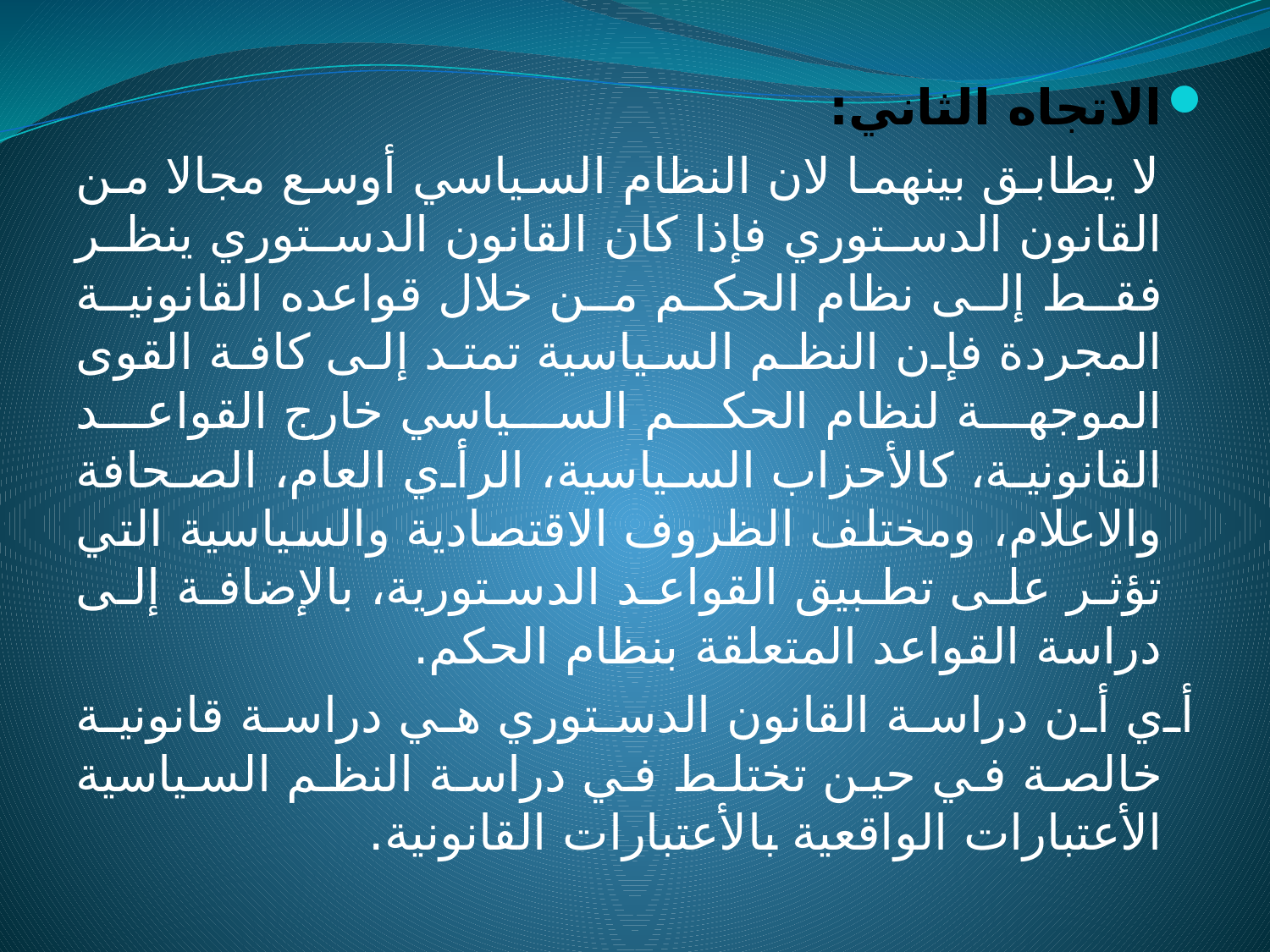

الاتجاه الثاني:
  لا يطابق بينهما لان النظام السياسي أوسع مجالا من القانون الدستوري فإذا كان القانون الدستوري ينظر فقط إلى نظام الحكم من خلال قواعده القانونية المجردة فإن النظم السياسية تمتد إلى كافة القوى الموجهة لنظام الحكم السياسي خارج القواعد القانونية، كالأحزاب السياسية، الرأي العام، الصحافة والاعلام، ومختلف الظروف الاقتصادية والسياسية التي تؤثر على تطبيق القواعد الدستورية، بالإضافة إلى دراسة القواعد المتعلقة بنظام الحكم.
أي أن دراسة القانون الدستوري هي دراسة قانونية خالصة في حين تختلط في دراسة النظم السياسية الأعتبارات الواقعية بالأعتبارات القانونية.